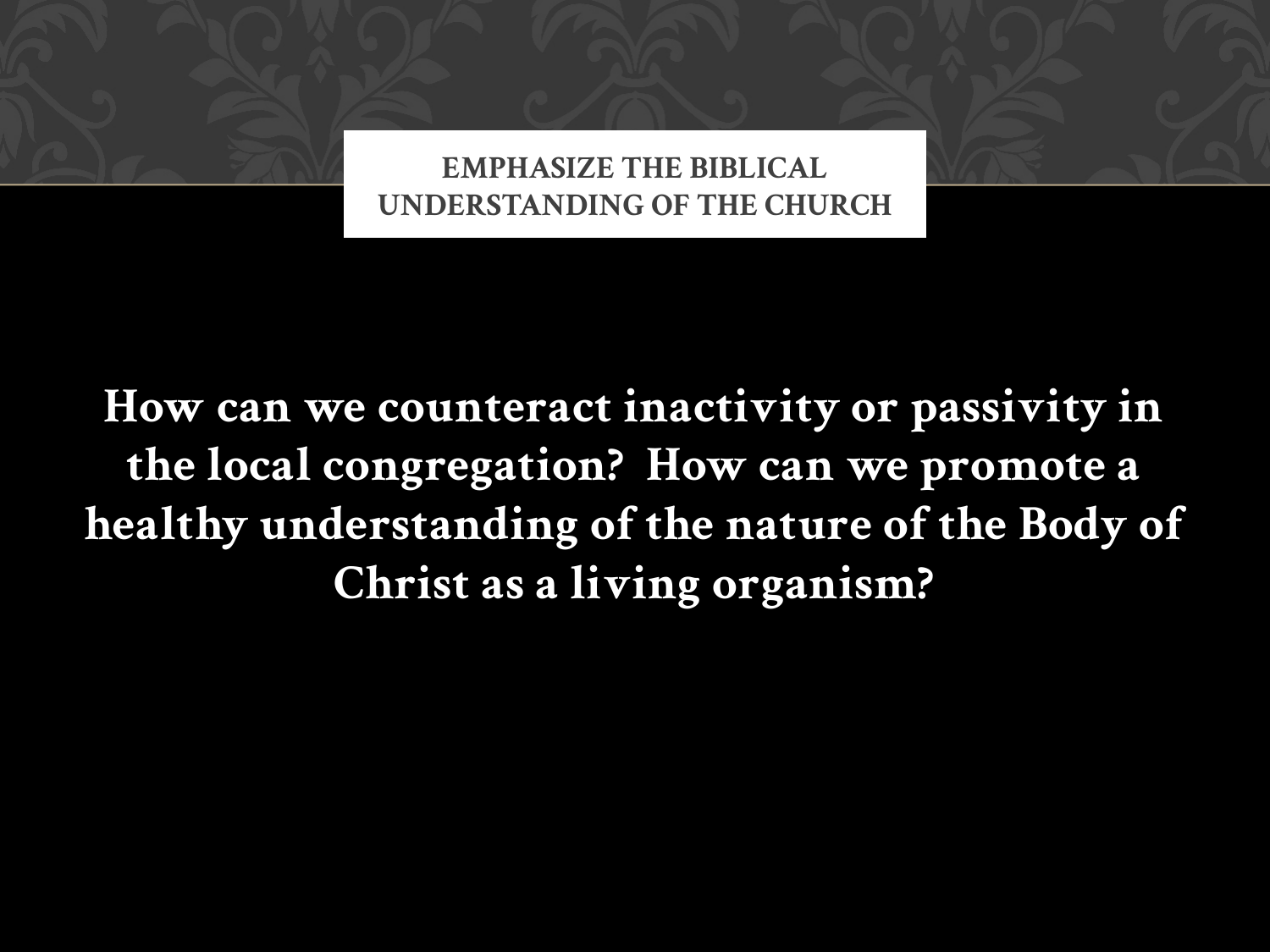

# Emphasize the Biblical understanding of the church

How can we counteract inactivity or passivity in the local congregation?  How can we promote a healthy understanding of the nature of the Body of Christ as a living organism?